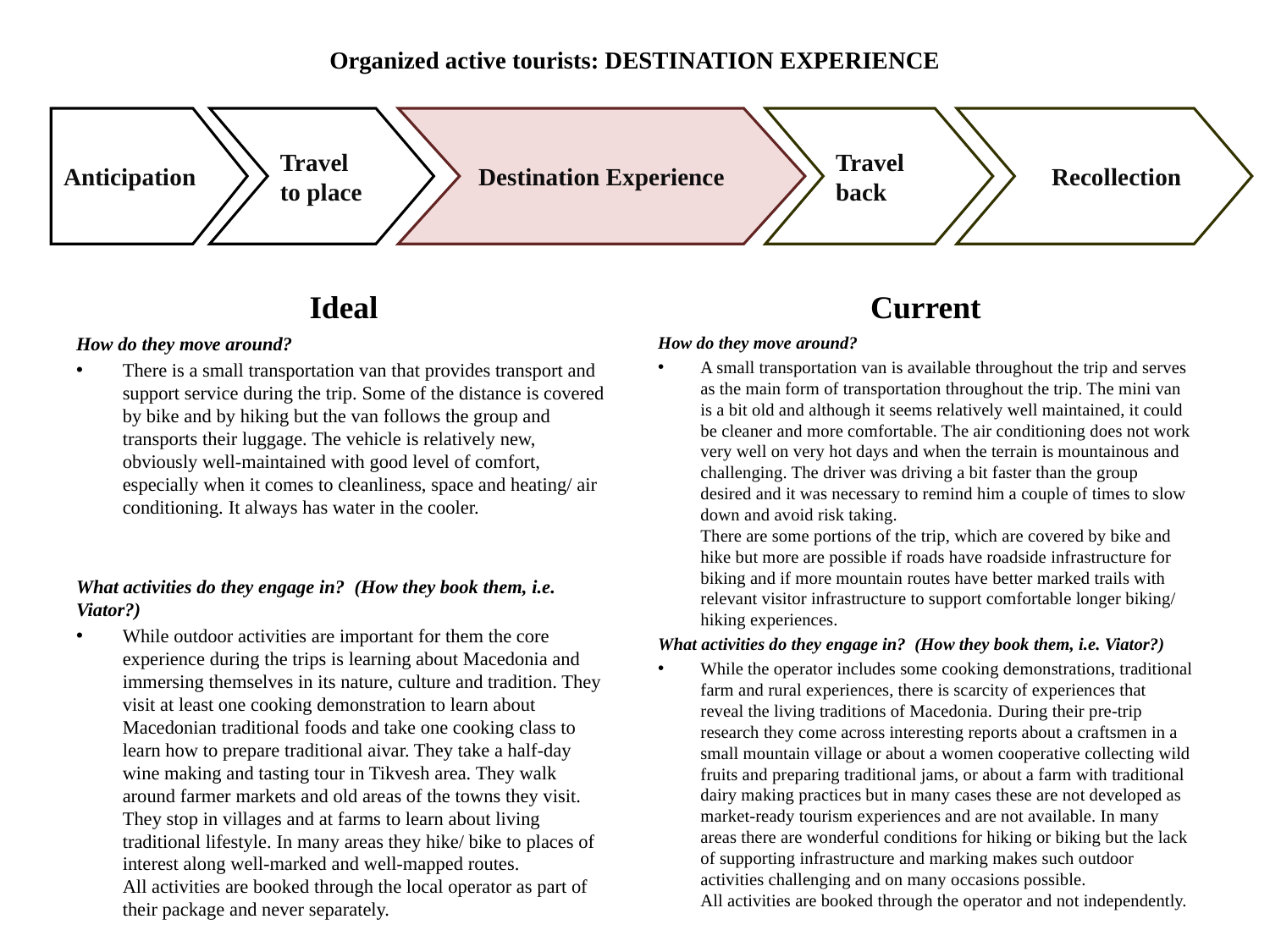

# Organized active tourists: DESTINATION EXPERIENCE
Anticipation
Travel to place
Destination Experience
Travel back
    Recollection
Ideal
Current
How do they move around?
There is a small transportation van that provides transport and support service during the trip. Some of the distance is covered by bike and by hiking but the van follows the group and transports their luggage. The vehicle is relatively new, obviously well-maintained with good level of comfort, especially when it comes to cleanliness, space and heating/ air conditioning. It always has water in the cooler.

What activities do they engage in?  (How they book them, i.e. Viator?)
While outdoor activities are important for them the core experience during the trips is learning about Macedonia and immersing themselves in its nature, culture and tradition. They visit at least one cooking demonstration to learn about Macedonian traditional foods and take one cooking class to learn how to prepare traditional aivar. They take a half-day wine making and tasting tour in Tikvesh area. They walk around farmer markets and old areas of the towns they visit. They stop in villages and at farms to learn about living traditional lifestyle. In many areas they hike/ bike to places of interest along well-marked and well-mapped routes.
All activities are booked through the local operator as part of their package and never separately.
How do they move around?
A small transportation van is available throughout the trip and serves as the main form of transportation throughout the trip. The mini van is a bit old and although it seems relatively well maintained, it could be cleaner and more comfortable. The air conditioning does not work very well on very hot days and when the terrain is mountainous and challenging. The driver was driving a bit faster than the group desired and it was necessary to remind him a couple of times to slow down and avoid risk taking.
There are some portions of the trip, which are covered by bike and hike but more are possible if roads have roadside infrastructure for biking and if more mountain routes have better marked trails with relevant visitor infrastructure to support comfortable longer biking/ hiking experiences.
What activities do they engage in?  (How they book them, i.e. Viator?)
While the operator includes some cooking demonstrations, traditional farm and rural experiences, there is scarcity of experiences that reveal the living traditions of Macedonia. During their pre-trip research they come across interesting reports about a craftsmen in a small mountain village or about a women cooperative collecting wild fruits and preparing traditional jams, or about a farm with traditional dairy making practices but in many cases these are not developed as market-ready tourism experiences and are not available. In many areas there are wonderful conditions for hiking or biking but the lack of supporting infrastructure and marking makes such outdoor activities challenging and on many occasions possible.
All activities are booked through the operator and not independently.